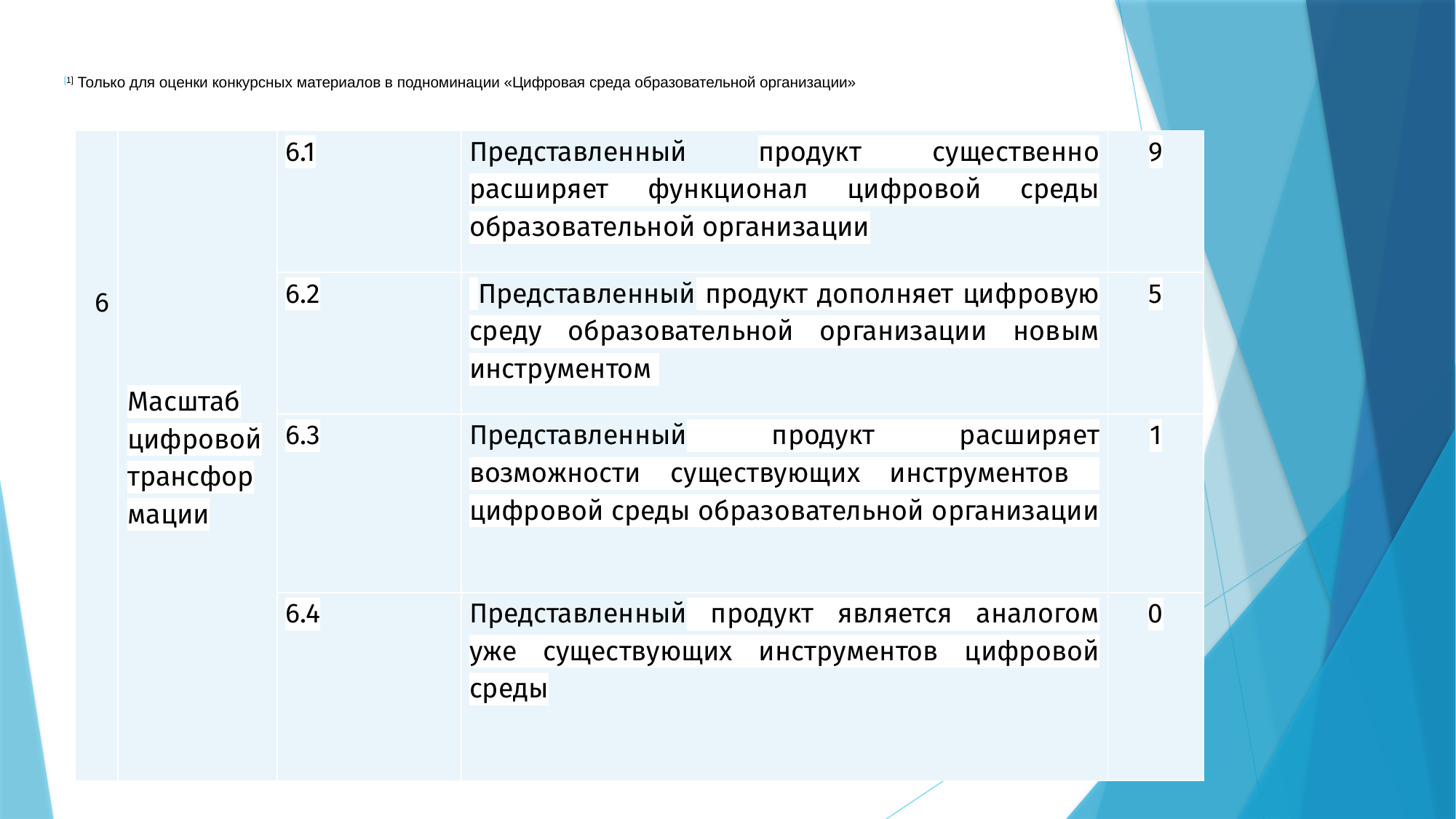

[1] Только для оценки конкурсных материалов в подноминации «Цифровая среда образовательной организации»
| 6 | Масштаб цифровой трансформации | 6.1 | Представленный продукт существенно расширяет функционал цифровой среды образовательной организации | 9 |
| --- | --- | --- | --- | --- |
|  |  | 6.2 | Представленный продукт дополняет цифровую среду образовательной организации новым инструментом | 5 |
|  |  | 6.3 | Представленный продукт расширяет возможности существующих инструментов цифровой среды образовательной организации | 1 |
|  |  | 6.4 | Представленный продукт является аналогом уже существующих инструментов цифровой среды | 0 |